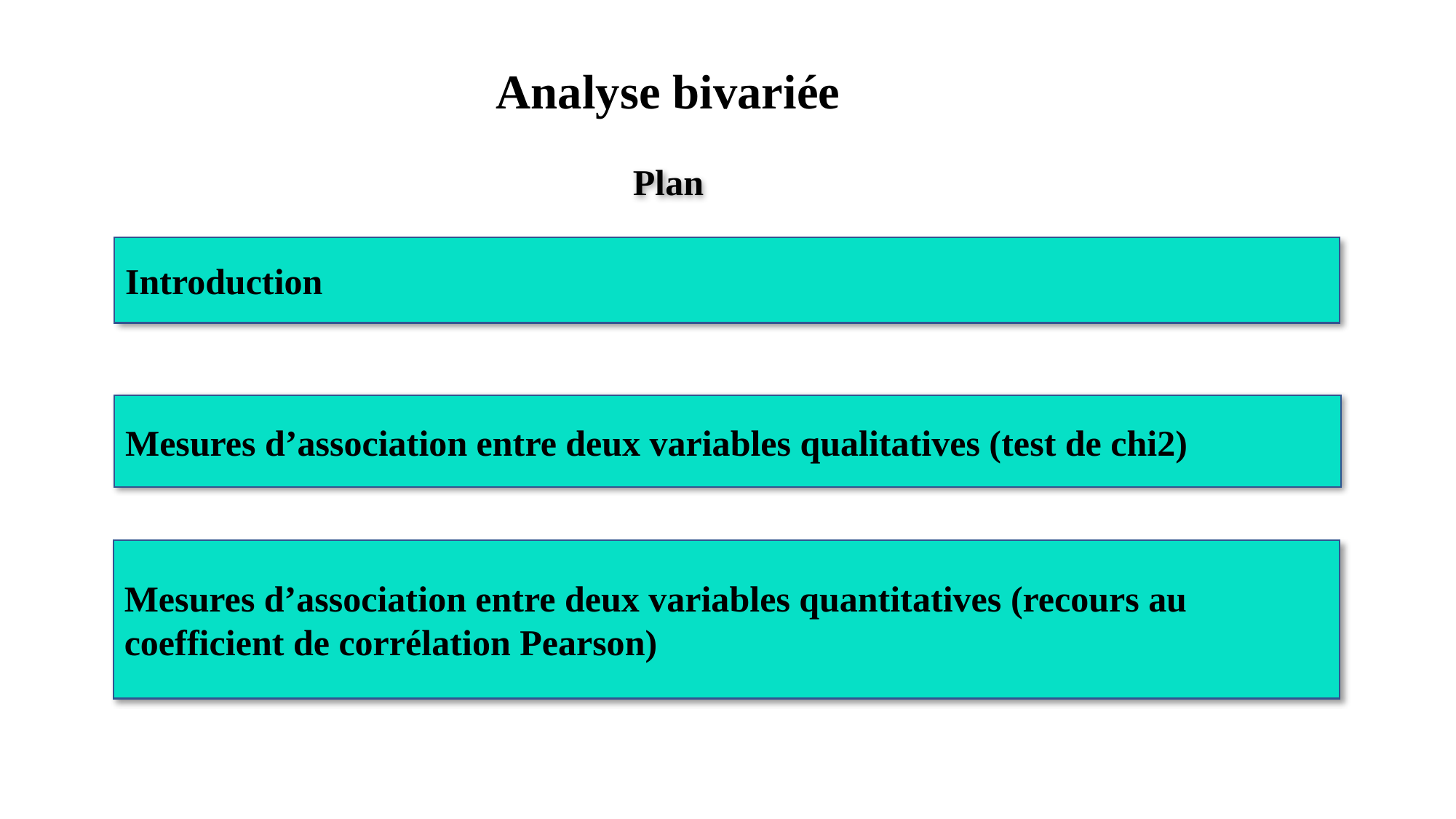

Analyse bivariée
Plan
Introduction
Mesures d’association entre deux variables qualitatives (test de chi2)
Mesures d’association entre deux variables quantitatives (recours au coefficient de corrélation Pearson)